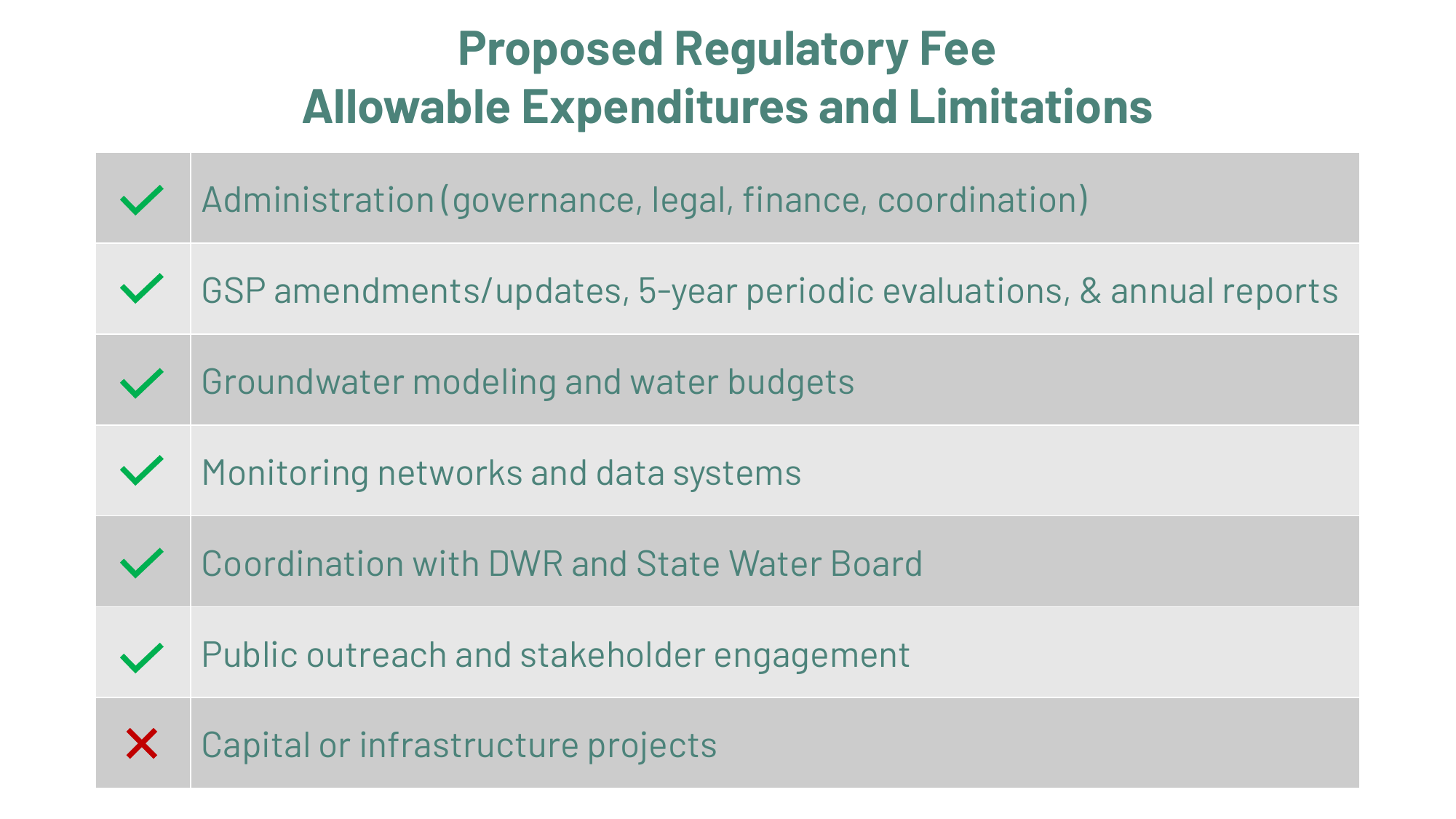

Proposed Regulatory Fee
Allowable Expenditures and Limitations
|  | Administration (governance, legal, finance, coordination) |
| --- | --- |
|  | GSP amendments/updates, 5-year periodic evaluations, & annual reports |
|  | Groundwater modeling and water budgets |
|  | Monitoring networks and data systems |
|  | Coordination with DWR and State Water Board |
|  | Public outreach and stakeholder engagement |
|  | Capital or infrastructure projects |